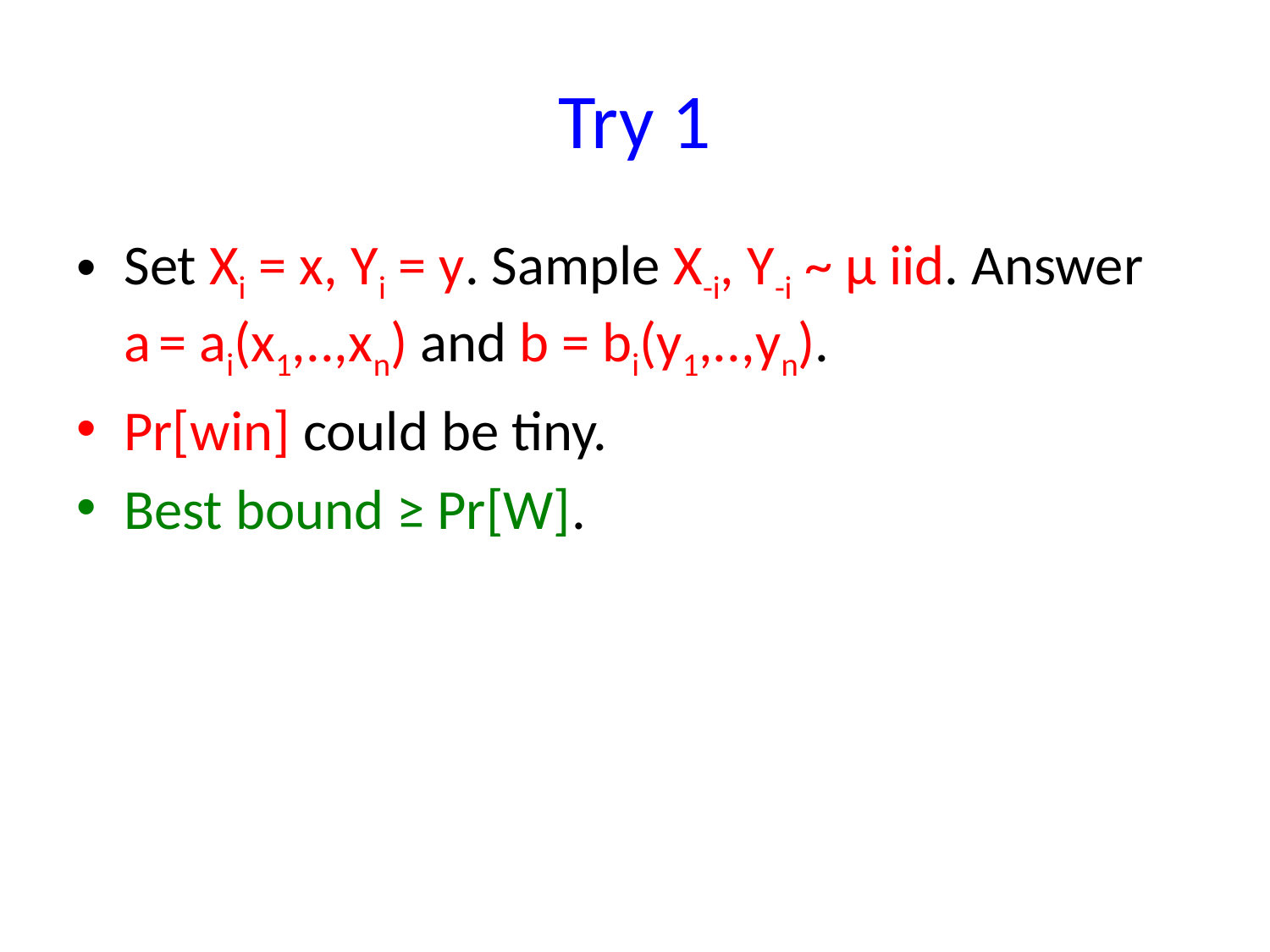

# Try 1
Set Xi = x, Yi = y. Sample X-i, Y-i ~ μ iid. Answer   a = ai(x1,..,xn) and b = bi(y1,..,yn).
Pr[win] could be tiny.
Best bound ≥ Pr[W].